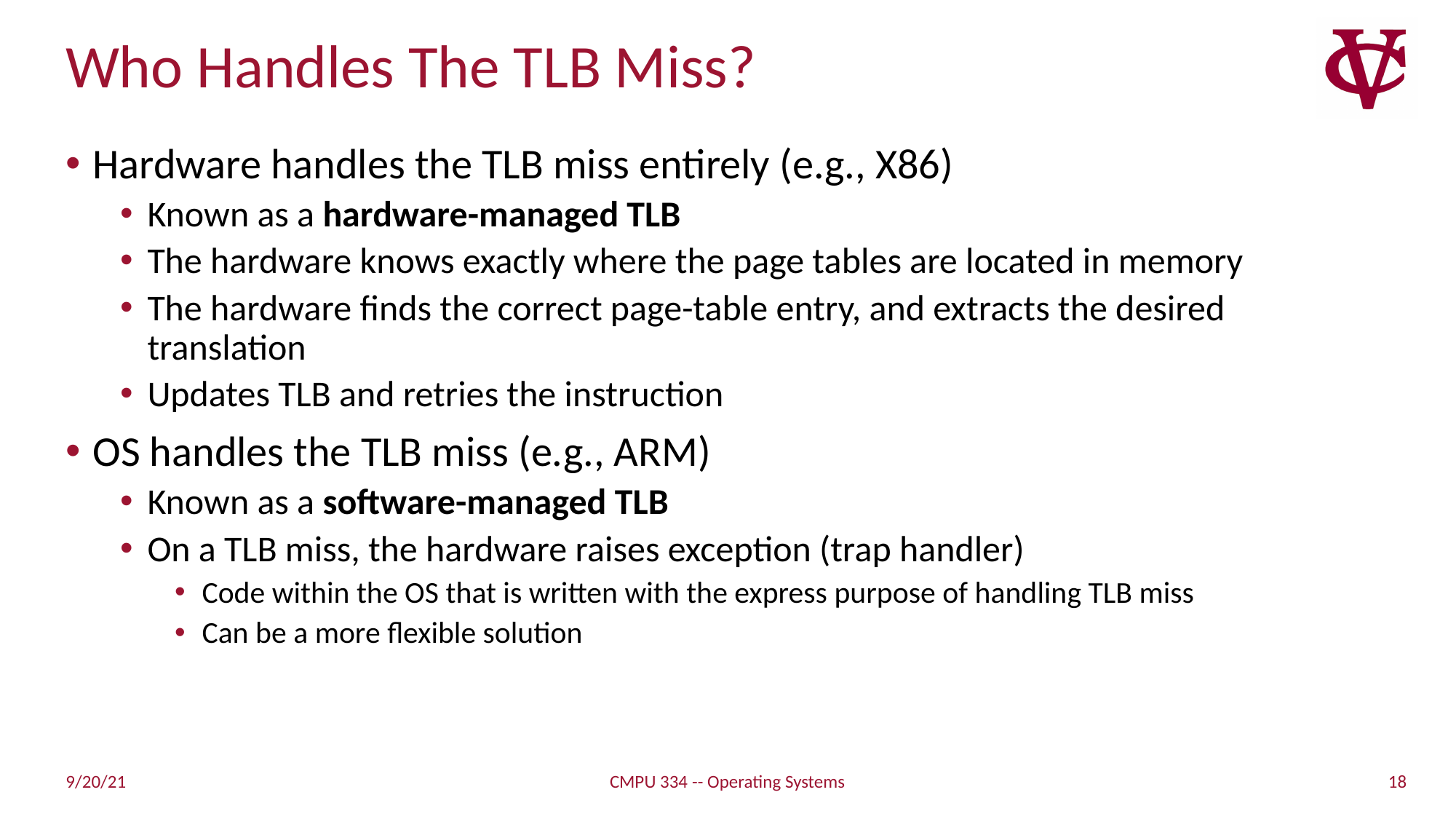

# Who Handles The TLB Miss?
Hardware handles the TLB miss entirely (e.g., X86)
Known as a hardware-managed TLB
The hardware knows exactly where the page tables are located in memory
The hardware finds the correct page-table entry, and extracts the desired translation
Updates TLB and retries the instruction
OS handles the TLB miss (e.g., ARM)
Known as a software-managed TLB
On a TLB miss, the hardware raises exception (trap handler)
Code within the OS that is written with the express purpose of handling TLB miss
Can be a more flexible solution

18
9/20/21
CMPU 334 -- Operating Systems